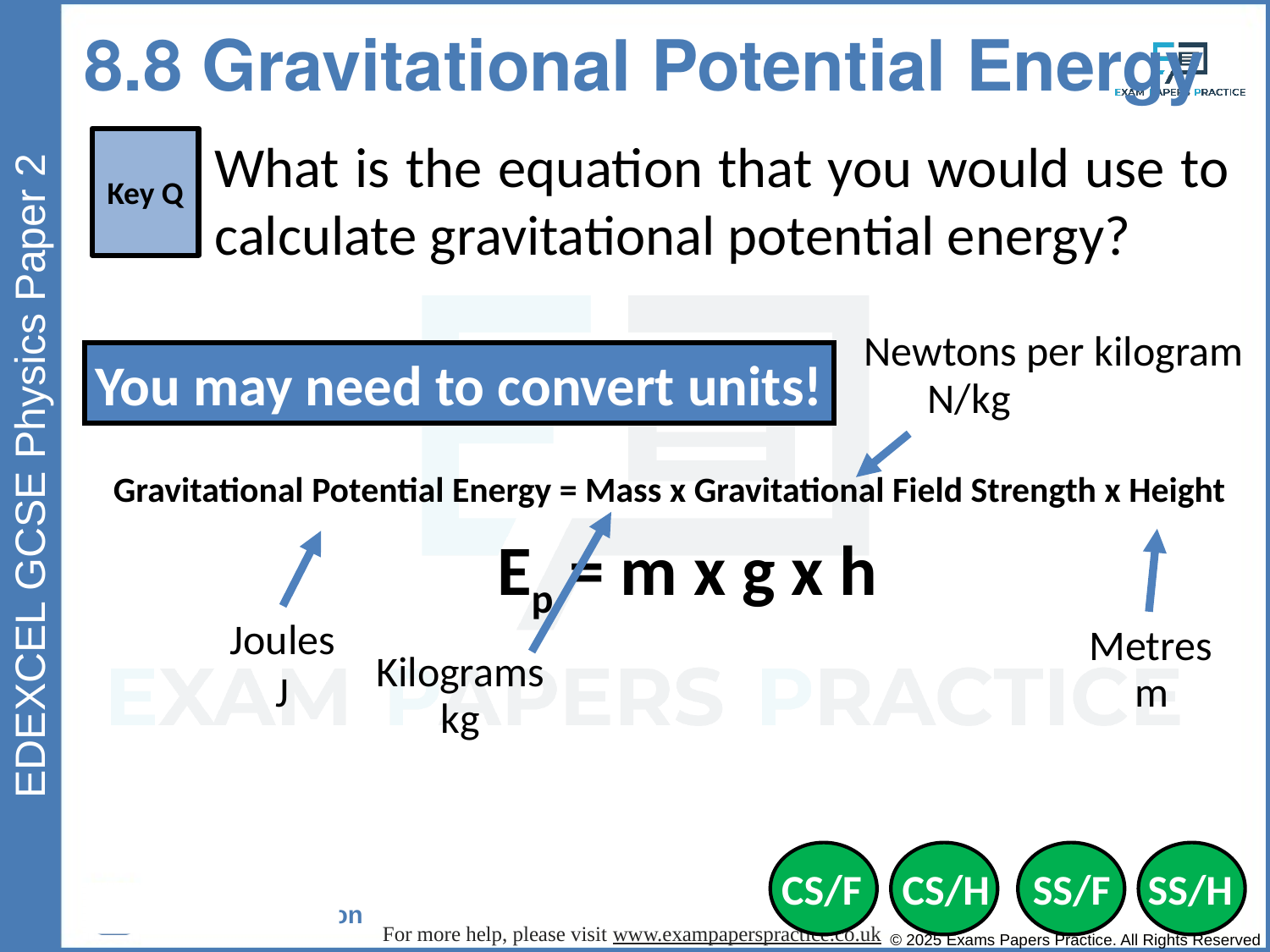

8.8 Gravitational Potential Energy

What is the equation that you would use to calculate gravitational potential energy?

Key Q

Newtons per kilogram
N/kg
You may need to convert units!
Gravitational Potential Energy = Mass x Gravitational Field Strength x Height
Kilograms
kg
Ep = m x g x h
Metres
m
Joules
J